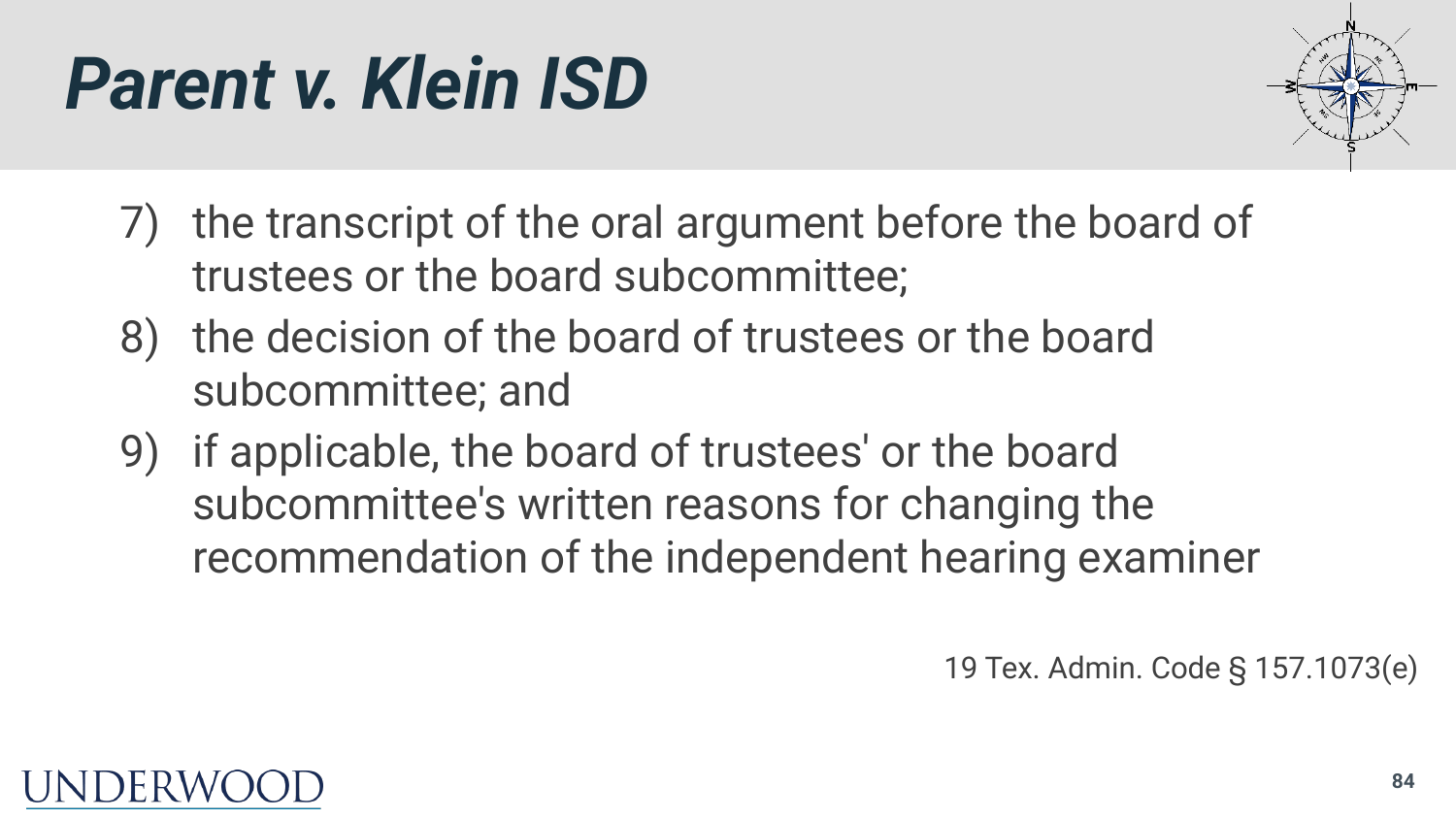

# Parent v. Klein ISD
the transcript of the oral argument before the board of trustees or the board subcommittee;
the decision of the board of trustees or the board subcommittee; and
if applicable, the board of trustees' or the board subcommittee's written reasons for changing the recommendation of the independent hearing examiner

19 Tex. Admin. Code § 157.1073(e)

84